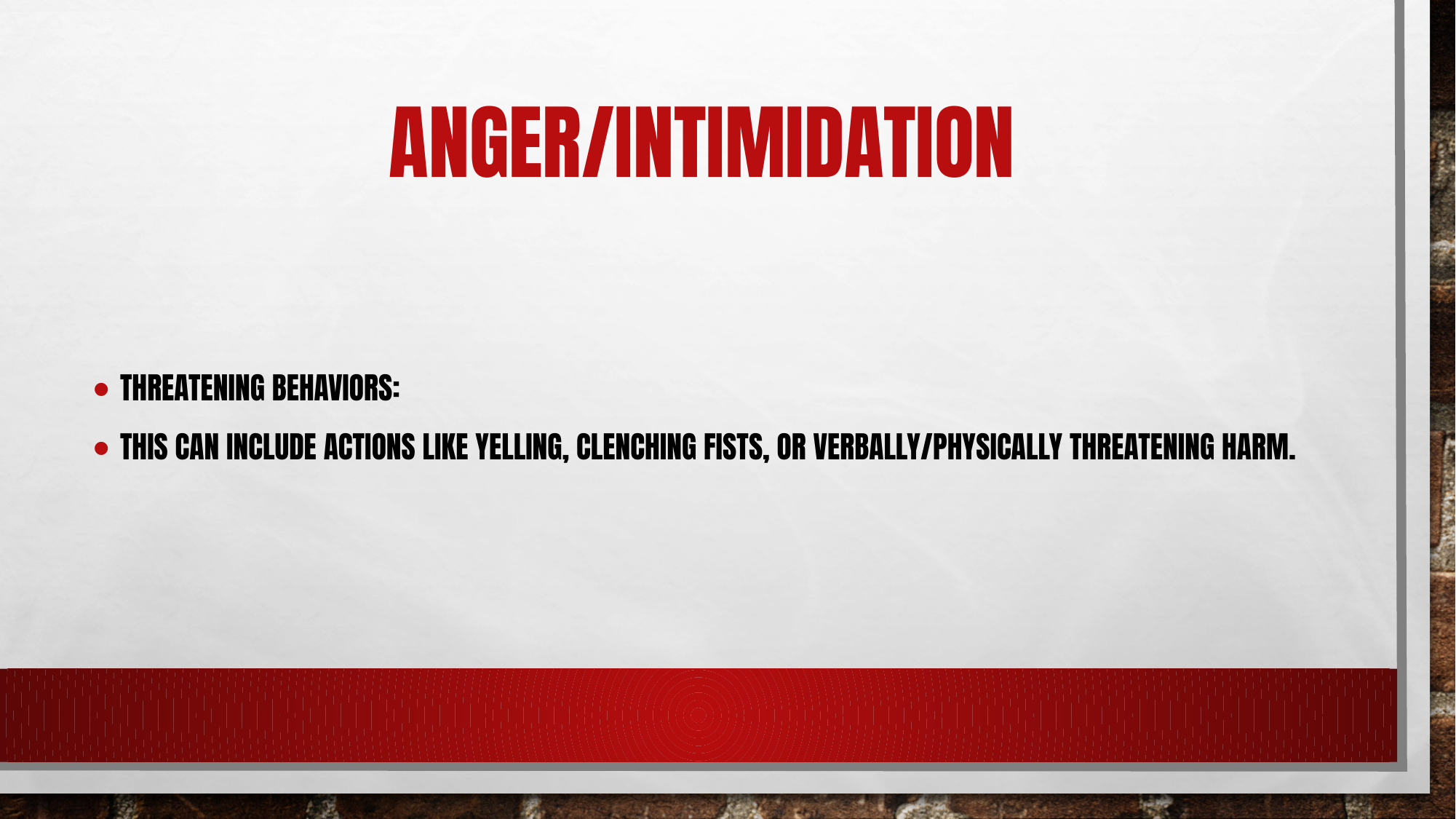

# ANGER/INTIMIDATION
Threatening behaviors:
This can include actions like yelling, clenching fists, or verbally/physically threatening harm.